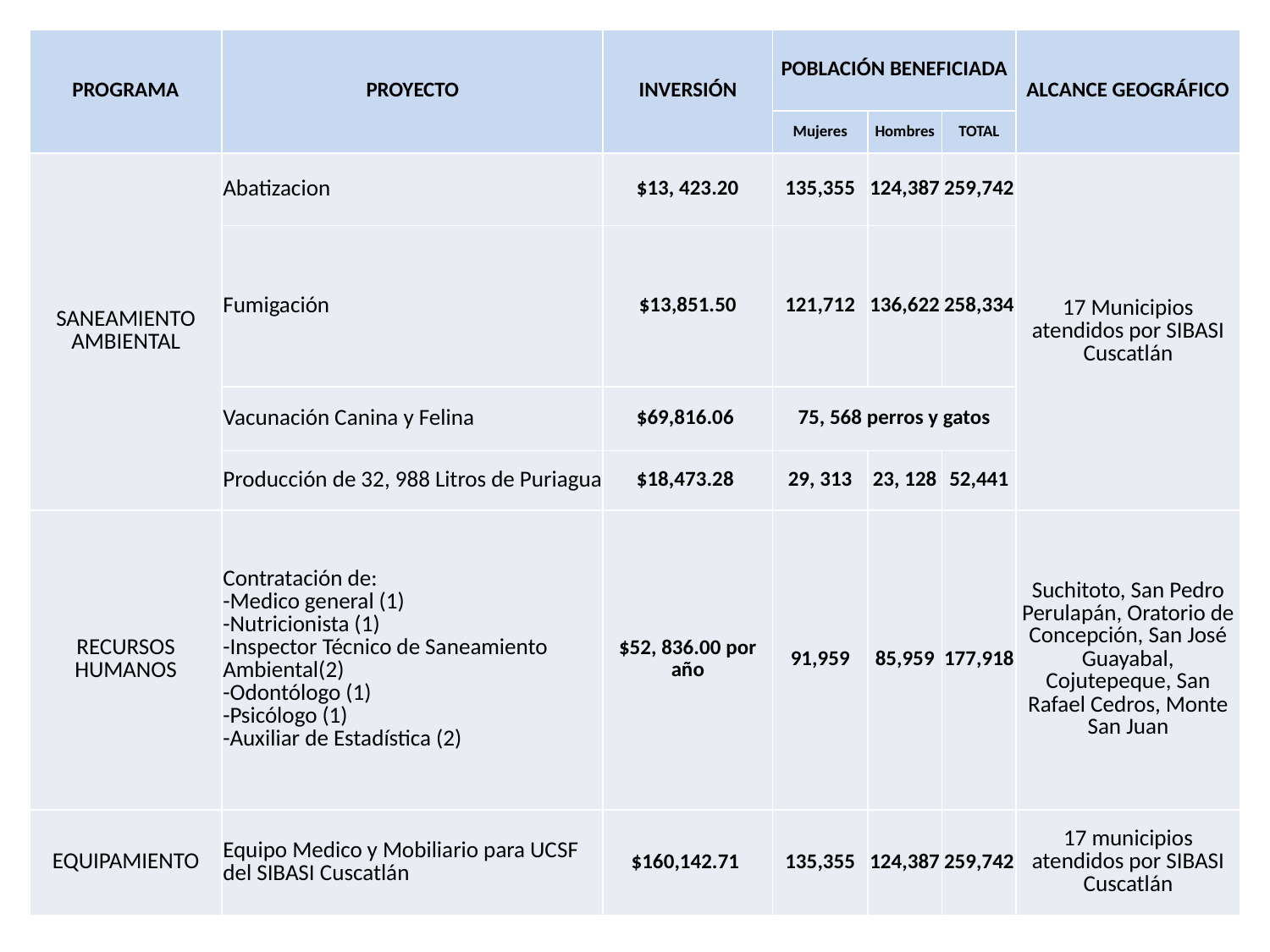

| PROGRAMA | PROYECTO | INVERSIÓN | POBLACIÓN BENEFICIADA |  |  | ALCANCE GEOGRÁFICO |
| --- | --- | --- | --- | --- | --- | --- |
|  |  |  | Mujeres | Hombres | TOTAL |  |
| SANEAMIENTO AMBIENTAL | Abatizacion | $13, 423.20 | 135,355 | 124,387 | 259,742 | 17 Municipios atendidos por SIBASI Cuscatlán |
|  | Fumigación | $13,851.50 | 121,712 | 136,622 | 258,334 |  |
|  | Vacunación Canina y Felina | $69,816.06 | 75, 568 perros y gatos |  |  |  |
|  | Producción de 32, 988 Litros de Puriagua | $18,473.28 | 29, 313 | 23, 128 | 52,441 |  |
| RECURSOS HUMANOS | Contratación de: -Medico general (1) -Nutricionista (1) -Inspector Técnico de Saneamiento Ambiental(2) -Odontólogo (1) -Psicólogo (1) -Auxiliar de Estadística (2) | $52, 836.00 por año | 91,959 | 85,959 | 177,918 | Suchitoto, San Pedro Perulapán, Oratorio de Concepción, San José Guayabal, Cojutepeque, San Rafael Cedros, Monte San Juan |
| EQUIPAMIENTO | Equipo Medico y Mobiliario para UCSF del SIBASI Cuscatlán | $160,142.71 | 135,355 | 124,387 | 259,742 | 17 municipios atendidos por SIBASI Cuscatlán |